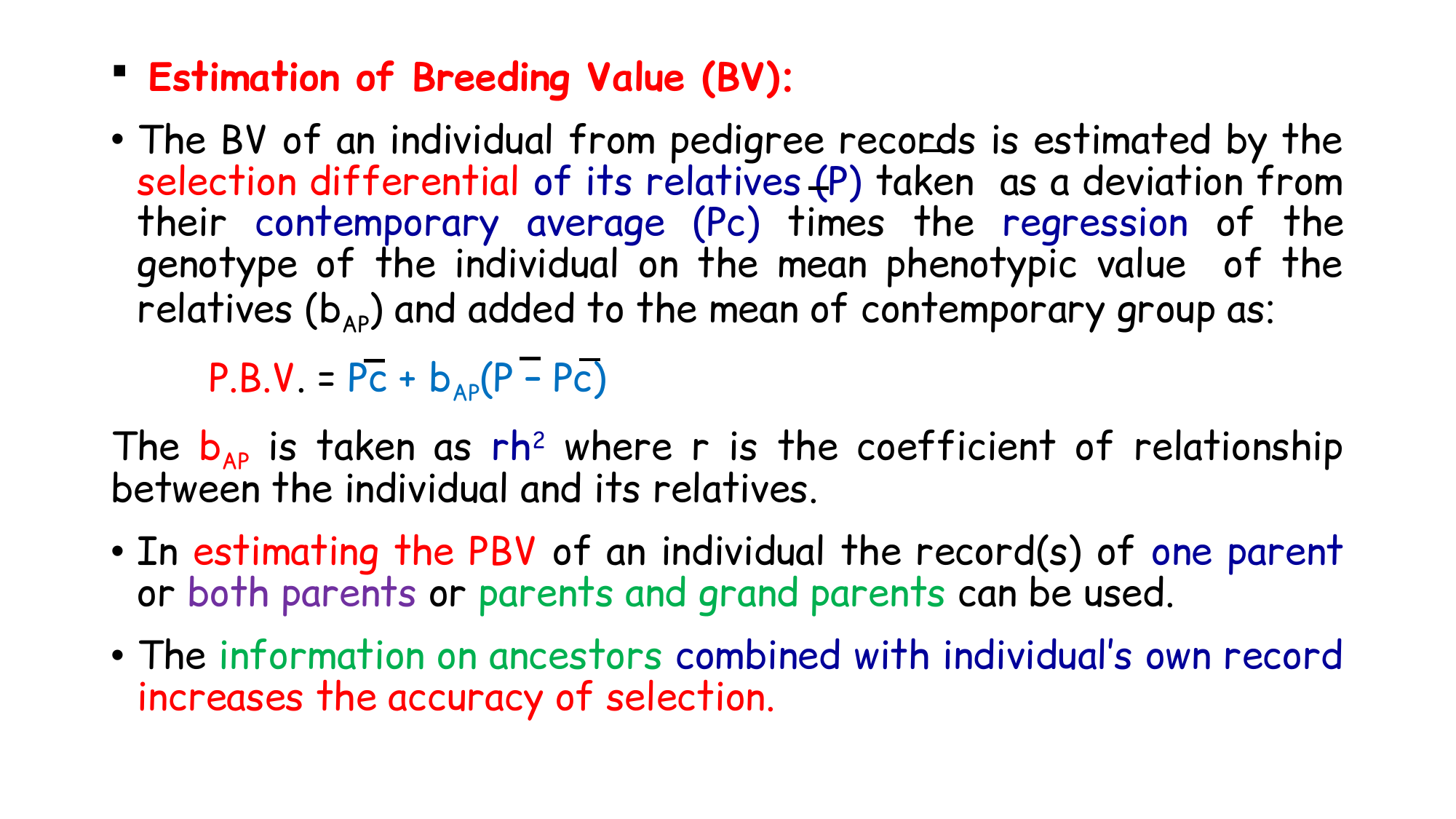

Estimation of Breeding Value (BV):
The BV of an individual from pedigree records is estimated by the selection differential of its relatives (P) taken  as a deviation from their contemporary average (Pc) times the regression of the genotype of the individual on the mean phenotypic value  of the relatives (bAP) and added to the mean of contemporary group as:
	P.B.V. = Pc + bAP(P – Pc)
The bAP is taken as rh2 where r is the coefficient of relationship between the individual and its relatives.
In estimating the PBV of an individual the record(s) of one parent or both parents or parents and grand parents can be used.
The information on ancestors combined with individual’s own record increases the accuracy of selection.